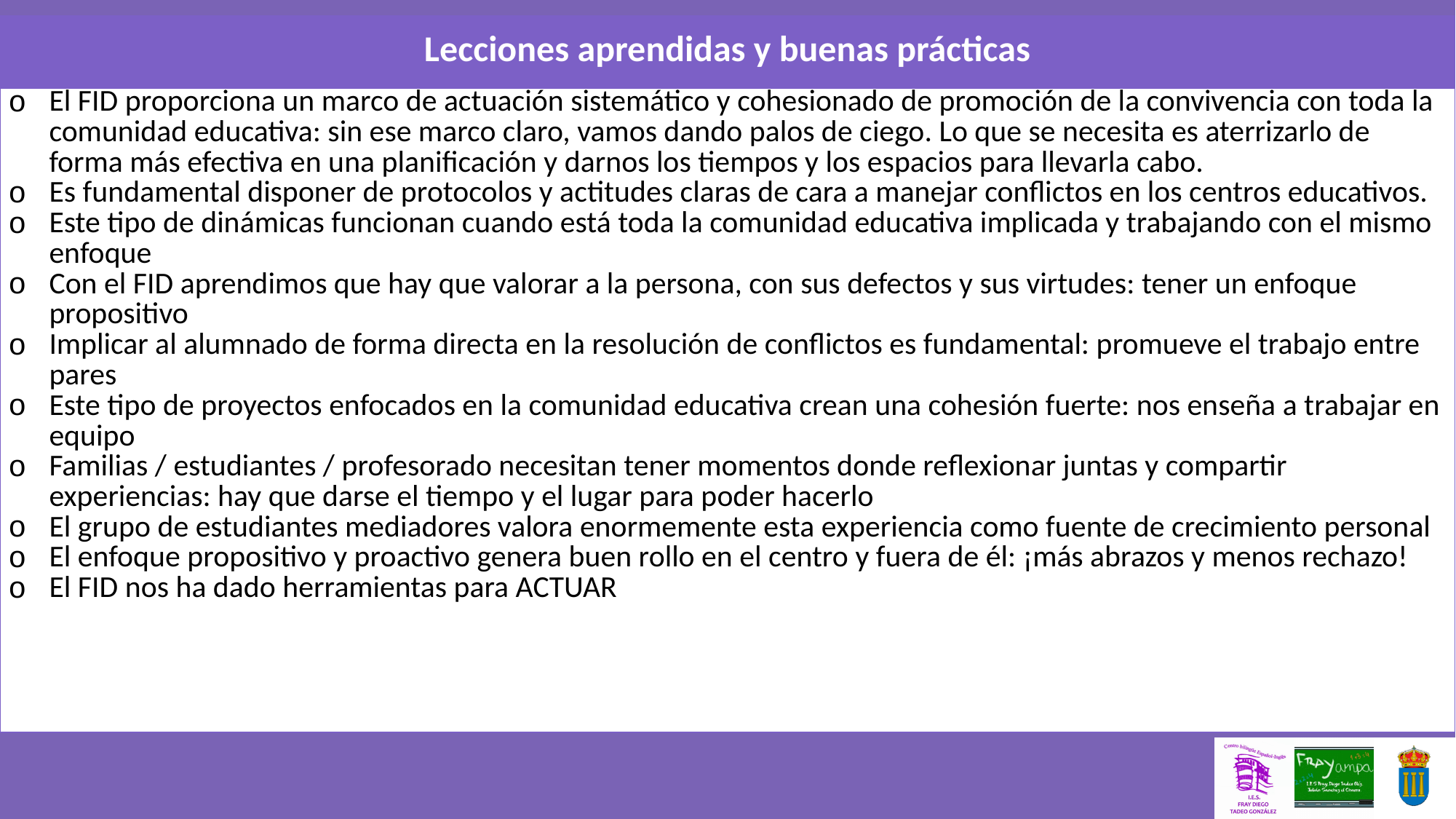

| Lecciones aprendidas y buenas prácticas |
| --- |
| El FID proporciona un marco de actuación sistemático y cohesionado de promoción de la convivencia con toda la comunidad educativa: sin ese marco claro, vamos dando palos de ciego. Lo que se necesita es aterrizarlo de forma más efectiva en una planificación y darnos los tiempos y los espacios para llevarla cabo. Es fundamental disponer de protocolos y actitudes claras de cara a manejar conflictos en los centros educativos. Este tipo de dinámicas funcionan cuando está toda la comunidad educativa implicada y trabajando con el mismo enfoque Con el FID aprendimos que hay que valorar a la persona, con sus defectos y sus virtudes: tener un enfoque propositivo Implicar al alumnado de forma directa en la resolución de conflictos es fundamental: promueve el trabajo entre pares Este tipo de proyectos enfocados en la comunidad educativa crean una cohesión fuerte: nos enseña a trabajar en equipo Familias / estudiantes / profesorado necesitan tener momentos donde reflexionar juntas y compartir experiencias: hay que darse el tiempo y el lugar para poder hacerlo El grupo de estudiantes mediadores valora enormemente esta experiencia como fuente de crecimiento personal El enfoque propositivo y proactivo genera buen rollo en el centro y fuera de él: ¡más abrazos y menos rechazo! El FID nos ha dado herramientas para ACTUAR |